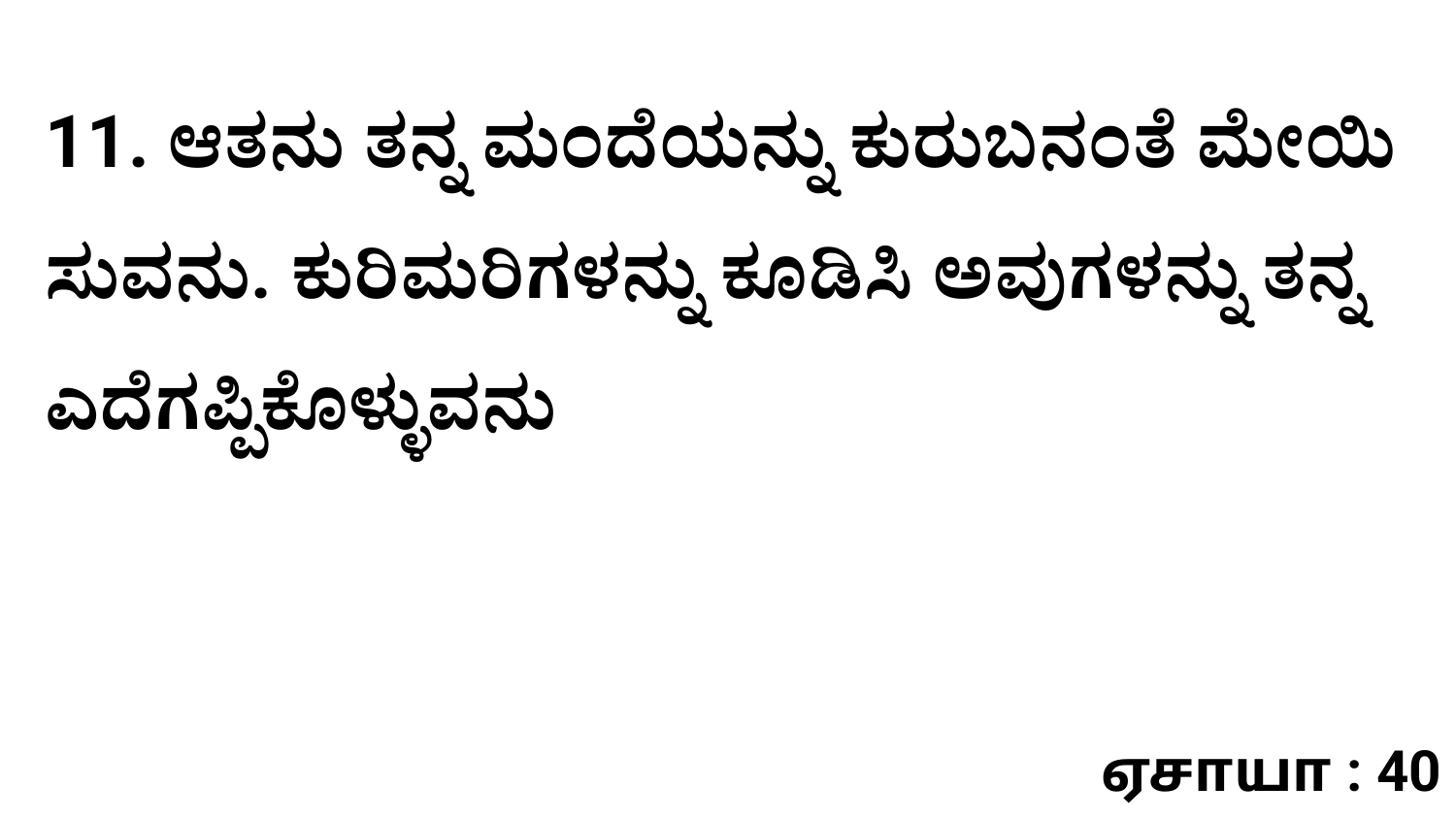

11. ಆತನು ತನ್ನ ಮಂದೆಯನ್ನು ಕುರುಬನಂತೆ ಮೇಯಿ ಸುವನು. ಕುರಿಮರಿಗಳನ್ನು ಕೂಡಿಸಿ ಅವುಗಳನ್ನು ತನ್ನ ಎದೆಗಪ್ಪಿಕೊಳ್ಳುವನು
ஏசாயா : 40